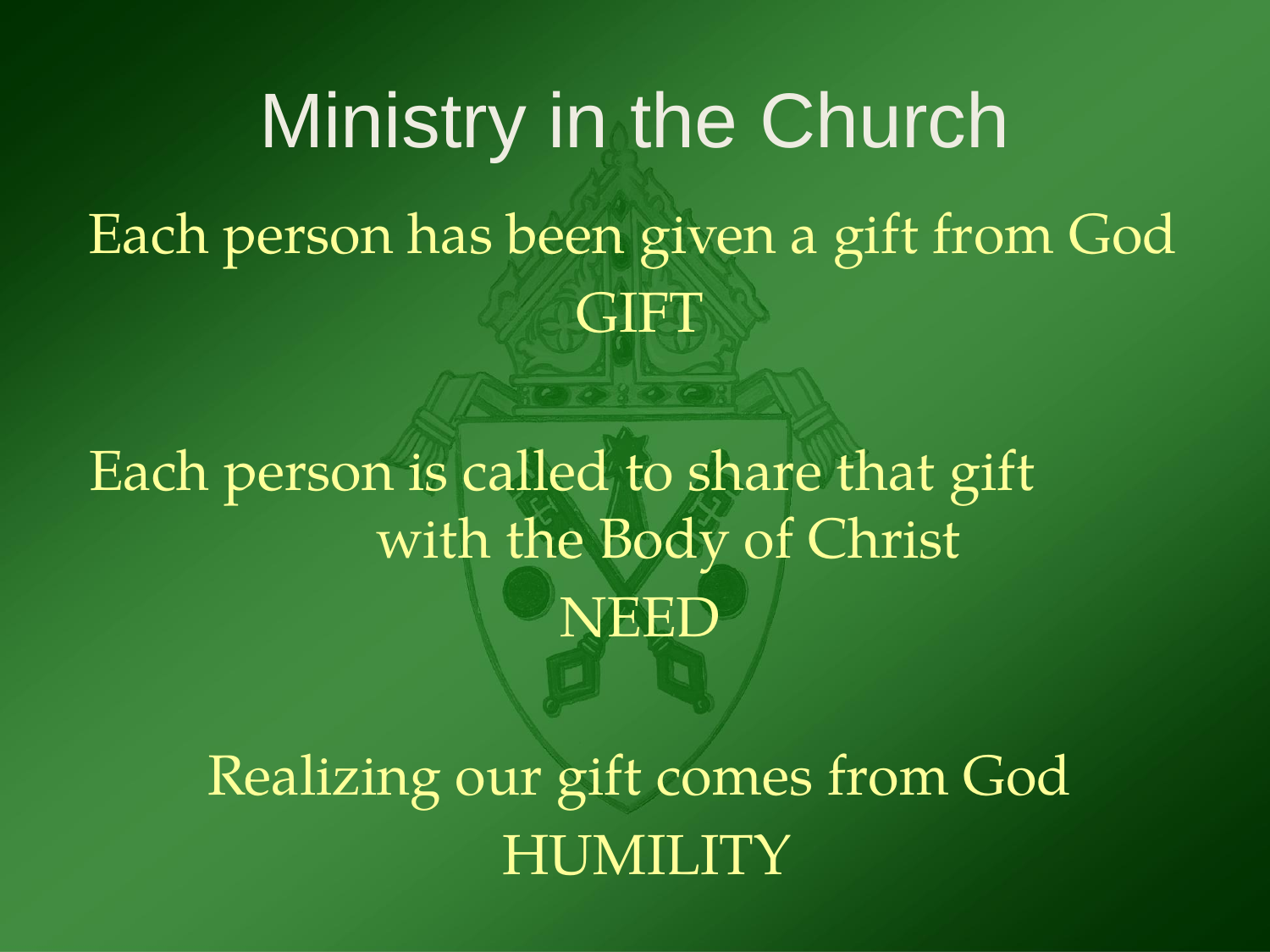

# Ministry in the Church
Each person has been given a gift from God
GIFT

Each person is called to share that gift                 with the Body of Christ
NEED

Realizing our gift comes from God
 HUMILITY